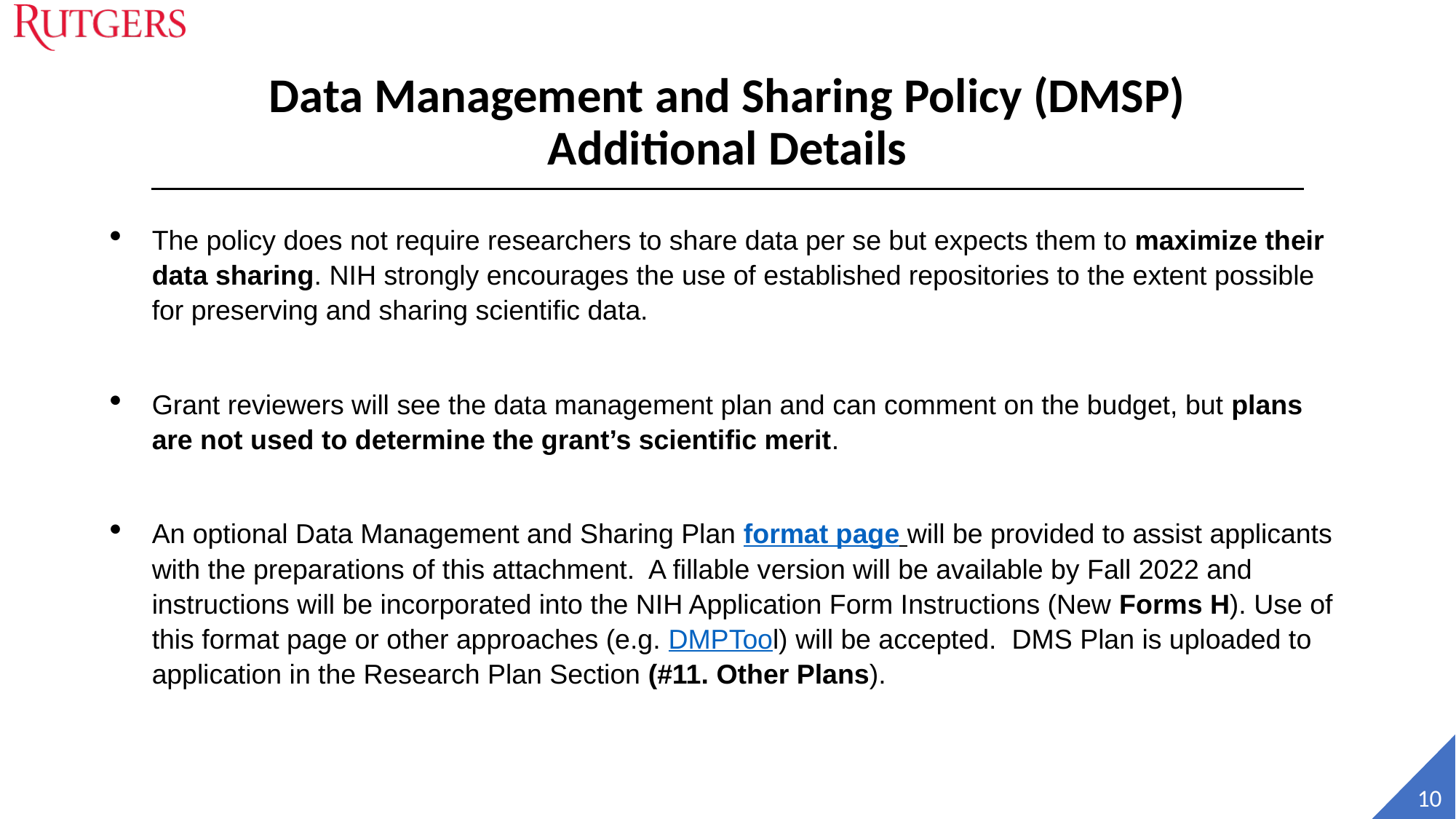

# Data Management and Sharing Policy (DMSP) Additional Details
The policy does not require researchers to share data per se but expects them to maximize their data sharing. NIH strongly encourages the use of established repositories to the extent possible for preserving and sharing scientific data.

Grant reviewers will see the data management plan and can comment on the budget, but plans are not used to determine the grant’s scientific merit.

An optional Data Management and Sharing Plan format page will be provided to assist applicants  with the preparations of this attachment.  A fillable version will be available by Fall 2022 and instructions will be incorporated into the NIH Application Form Instructions (New Forms H). Use of this format page or other approaches (e.g. DMPTool) will be accepted.  DMS Plan is uploaded to application in the Research Plan Section (#11. Other Plans).
  10